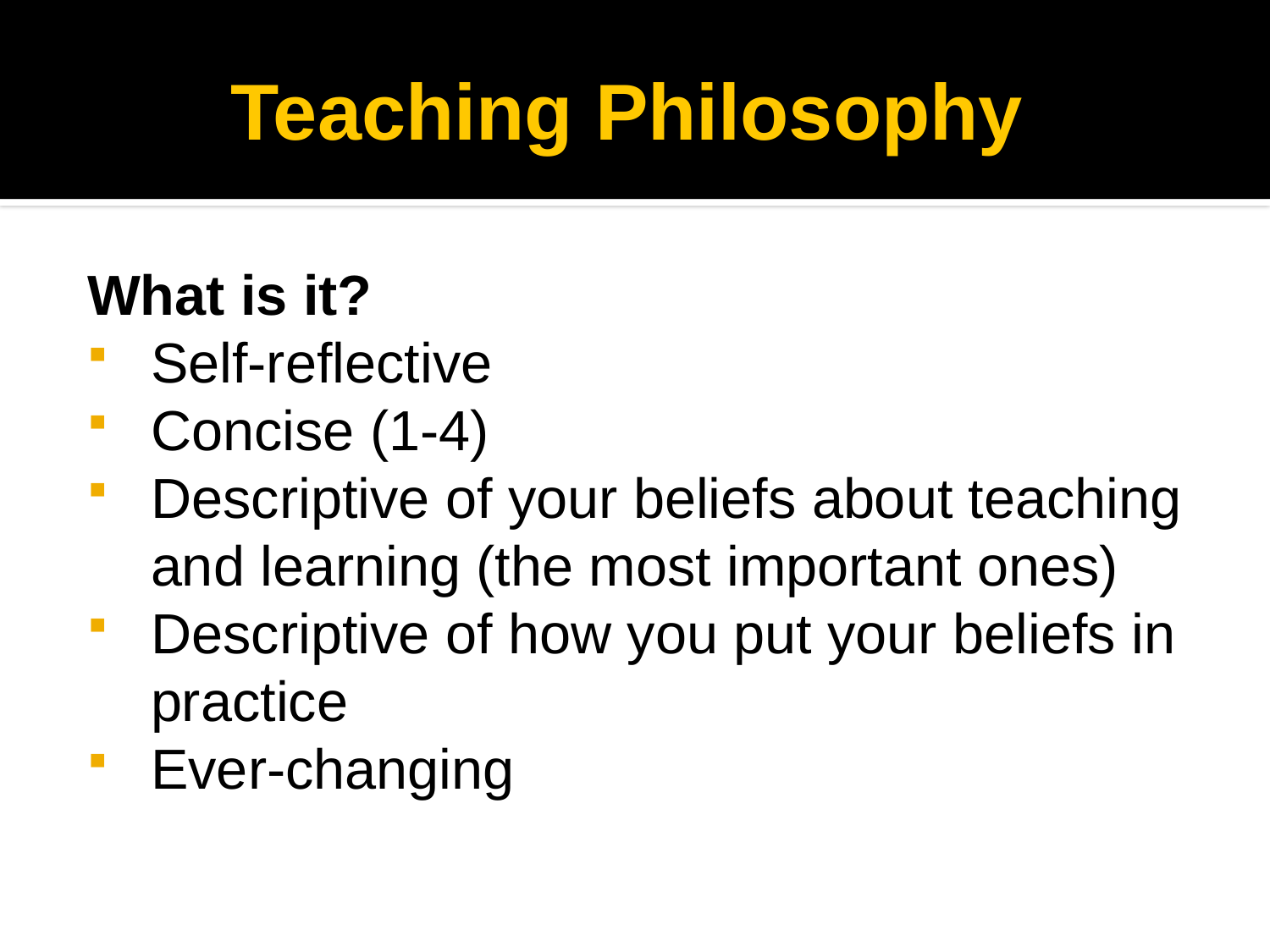

# Teaching Philosophy
What is it?
Self-reflective
Concise (1-4)
Descriptive of your beliefs about teaching and learning (the most important ones)
Descriptive of how you put your beliefs in practice
Ever-changing